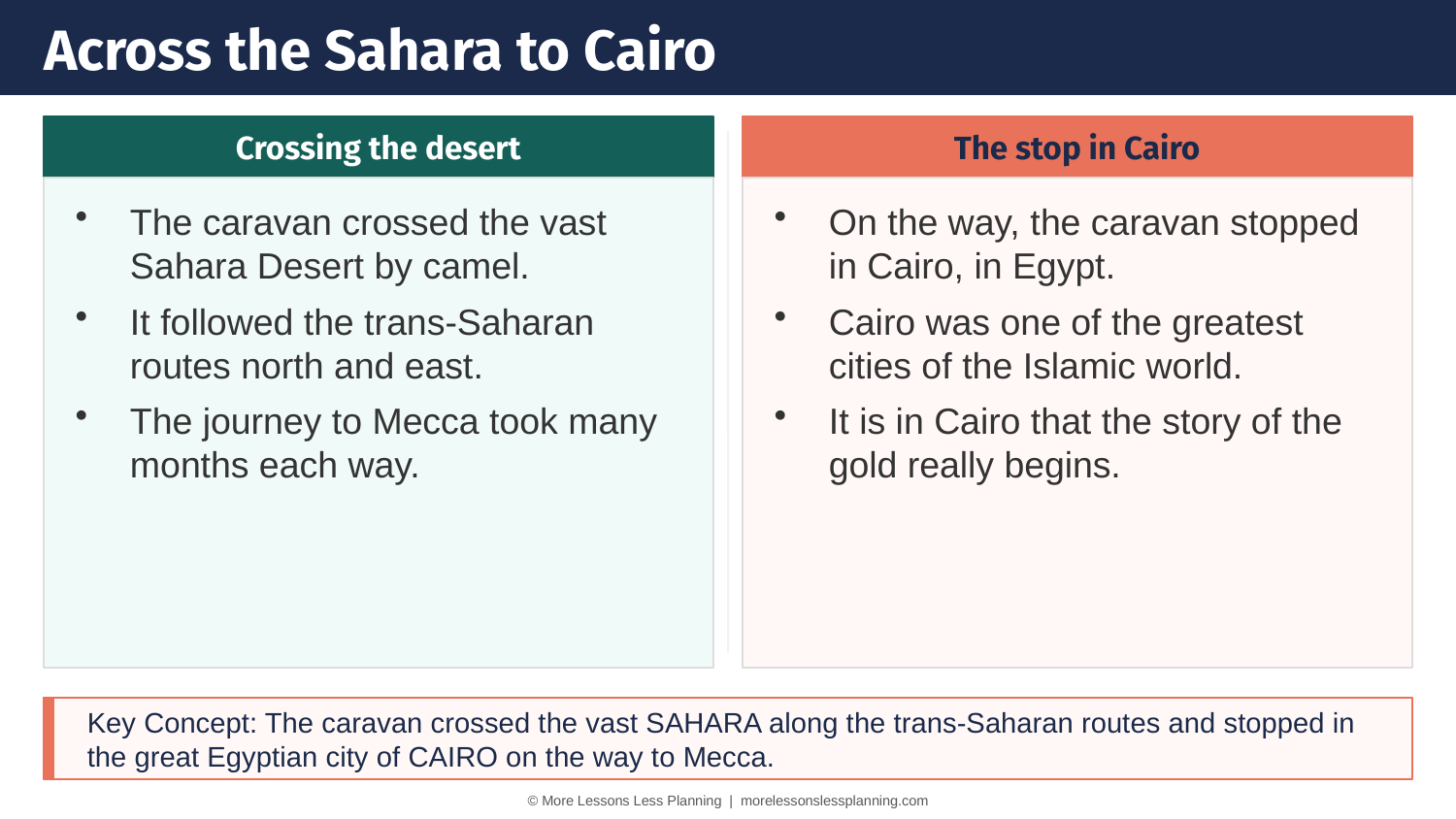

Across the Sahara to Cairo

Crossing the desert

The stop in Cairo

The caravan crossed the vast Sahara Desert by camel.
It followed the trans-Saharan routes north and east.
The journey to Mecca took many months each way.
On the way, the caravan stopped in Cairo, in Egypt.
Cairo was one of the greatest cities of the Islamic world.
It is in Cairo that the story of the gold really begins.

Key Concept: The caravan crossed the vast SAHARA along the trans-Saharan routes and stopped in the great Egyptian city of CAIRO on the way to Mecca.
© More Lessons Less Planning  |  morelessonslessplanning.com